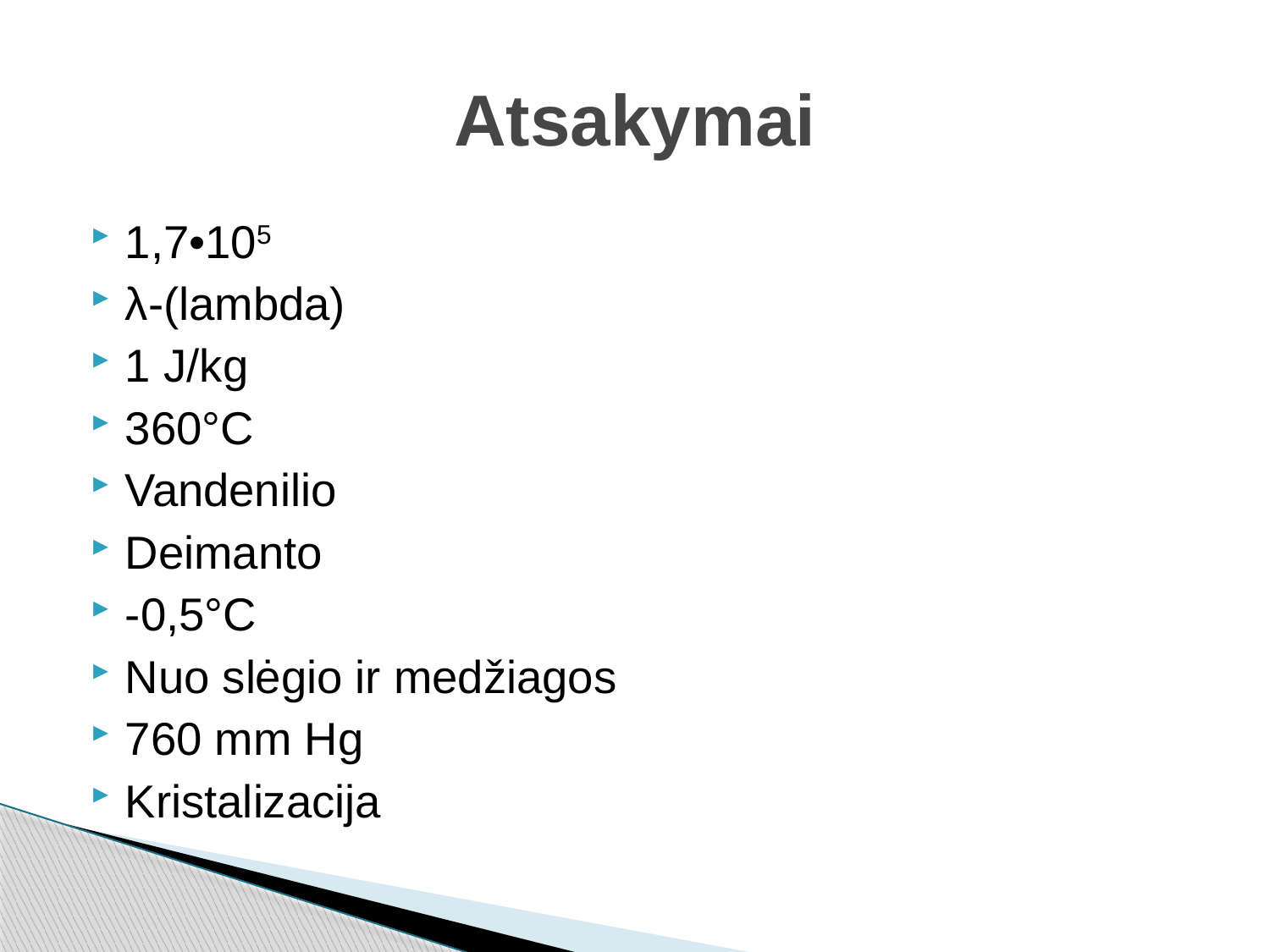

# Atsakymai
1,7•105
λ-(lambda)
1 J/kg
360°C
Vandenilio
Deimanto
-0,5°C
Nuo slėgio ir medžiagos
760 mm Hg
Kristalizacija